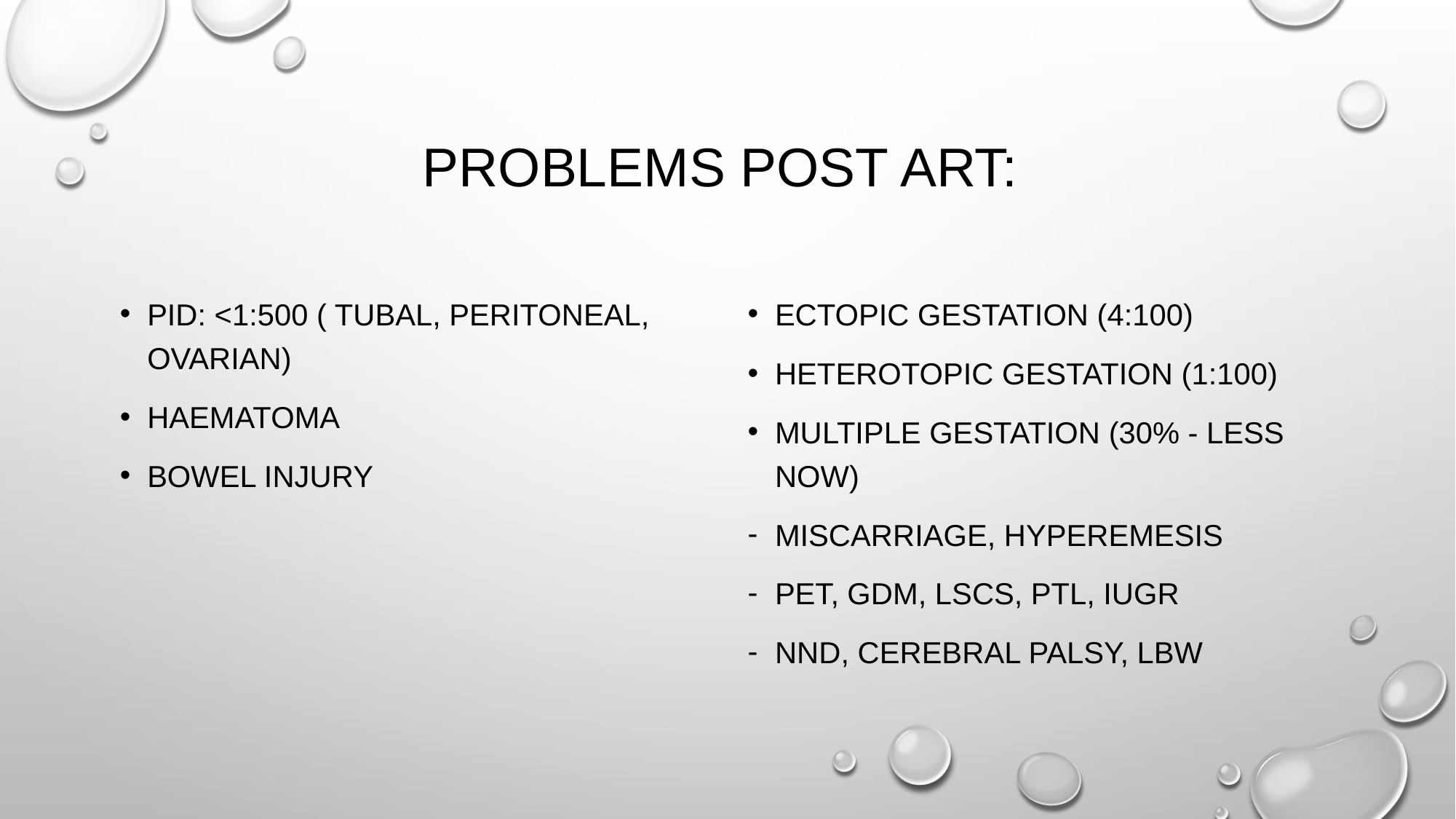

# Problems post art:
Pid: <1:500 ( tubal, peritoneal, ovarian)
Haematoma
Bowel injury
Ectopic gestation (4:100)
Heterotopic gestation (1:100)
Multiple gestation (30% - less now)
miscarriage, hyperemesis
Pet, gdm, lscs, ptl, iugr
Nnd, cerebral palsy, lbw